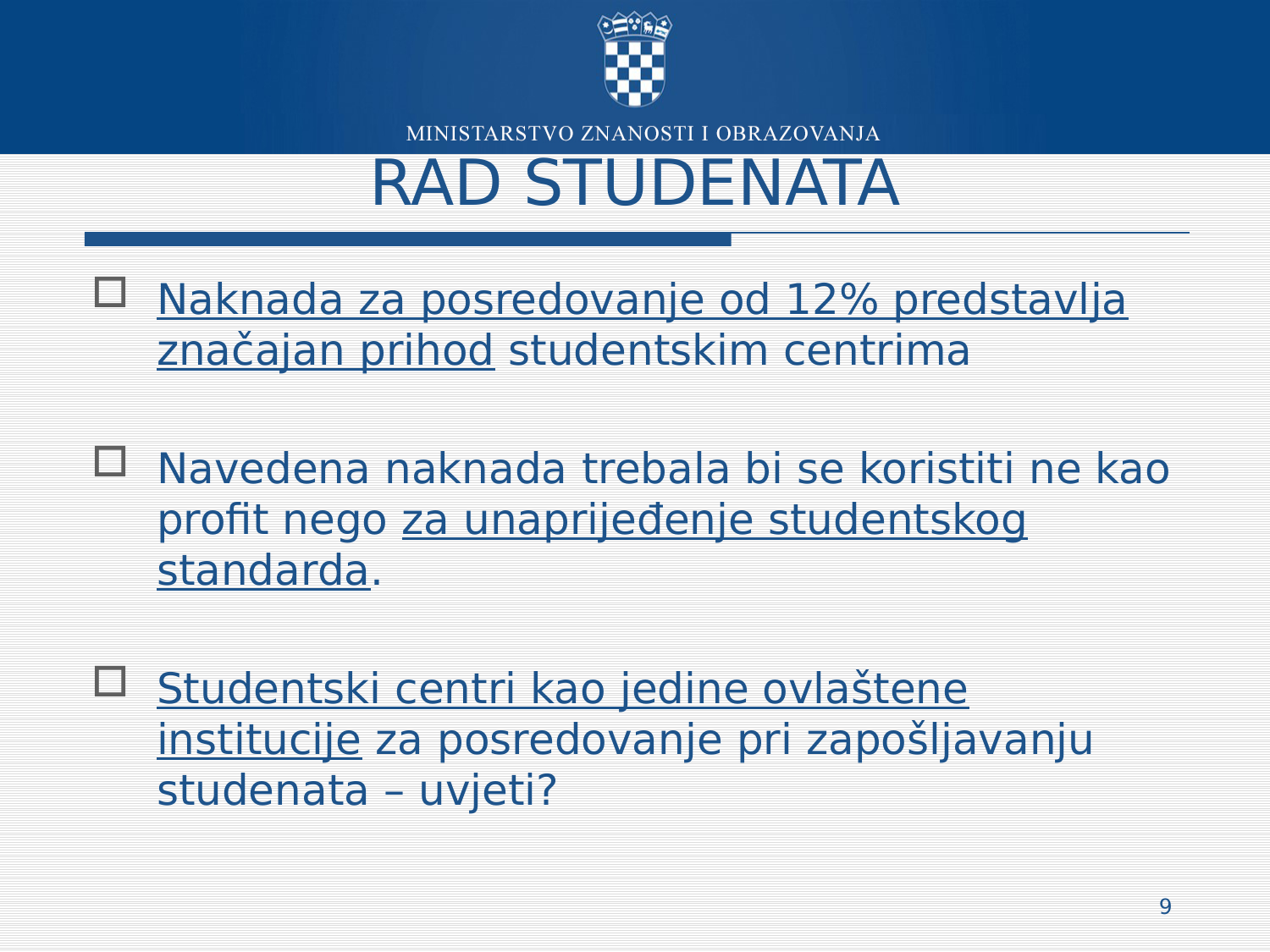

# RAD STUDENATA
Naknada za posredovanje od 12% predstavlja značajan prihod studentskim centrima

Navedena naknada trebala bi se koristiti ne kao profit nego za unaprijeđenje studentskog standarda.

Studentski centri kao jedine ovlaštene institucije za posredovanje pri zapošljavanju studenata – uvjeti?
9